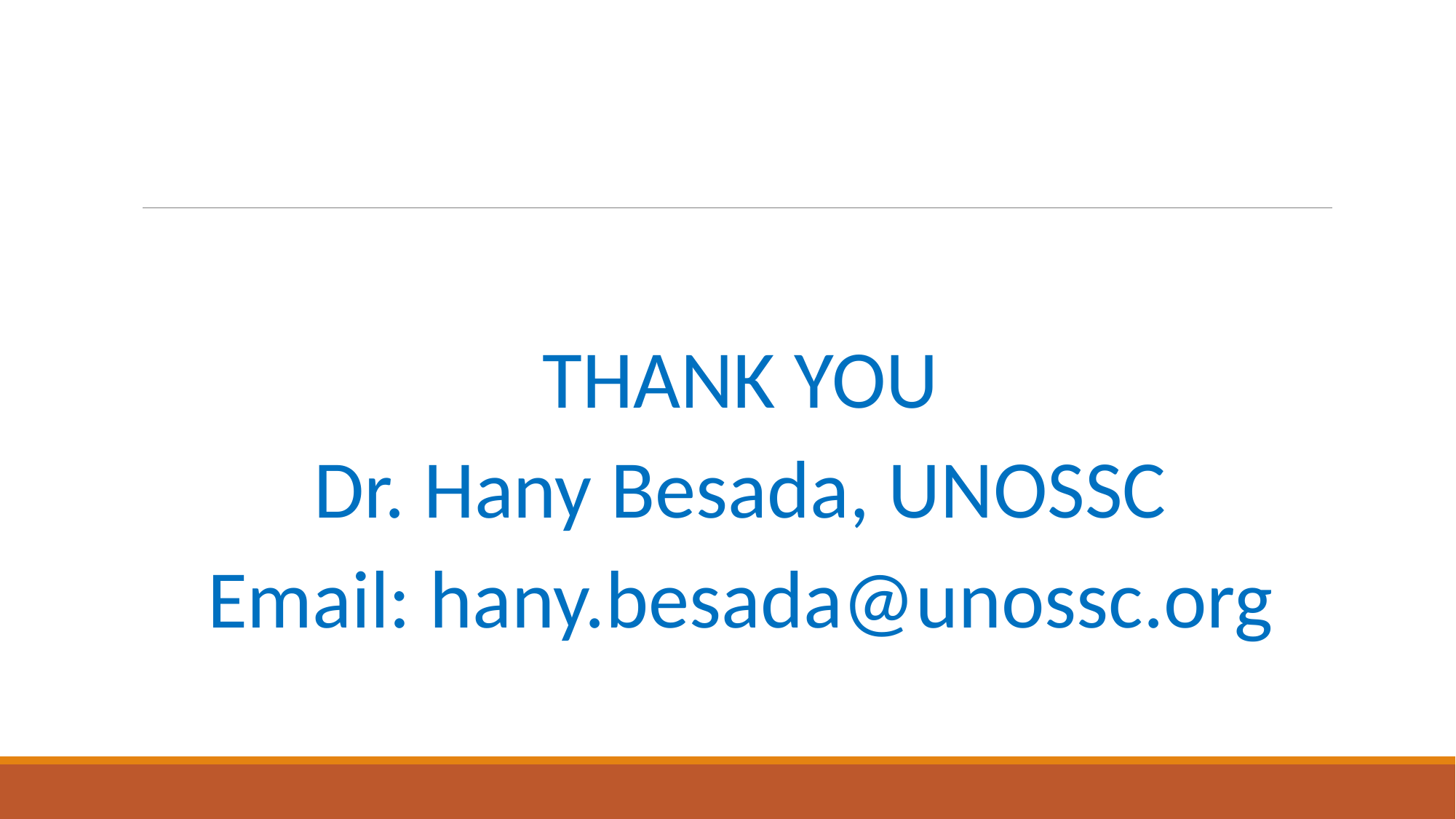

#

THANK YOU
Dr. Hany Besada, UNOSSC
Email: hany.besada@unossc.org